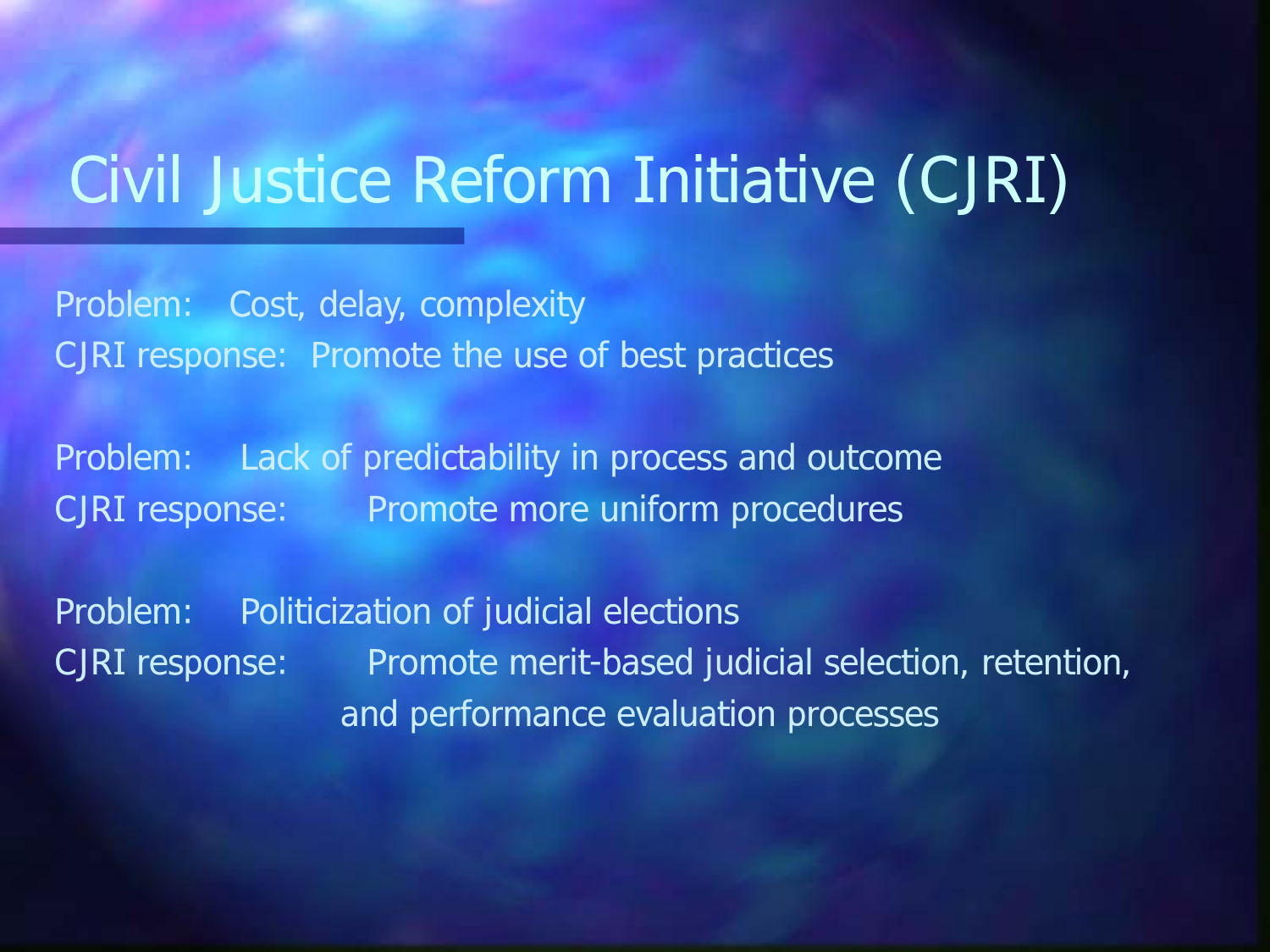

# Civil Justice Reform Initiative (CJRI)
Problem:	Cost, delay, complexity
CJRI response:  Promote the use of best practices

Problem:	 Lack of predictability in process and outcome
CJRI response:	 Promote more uniform procedures

Problem:	 Politicization of judicial elections
CJRI response:	 Promote merit-based judicial selection, retention,
                          and performance evaluation processes